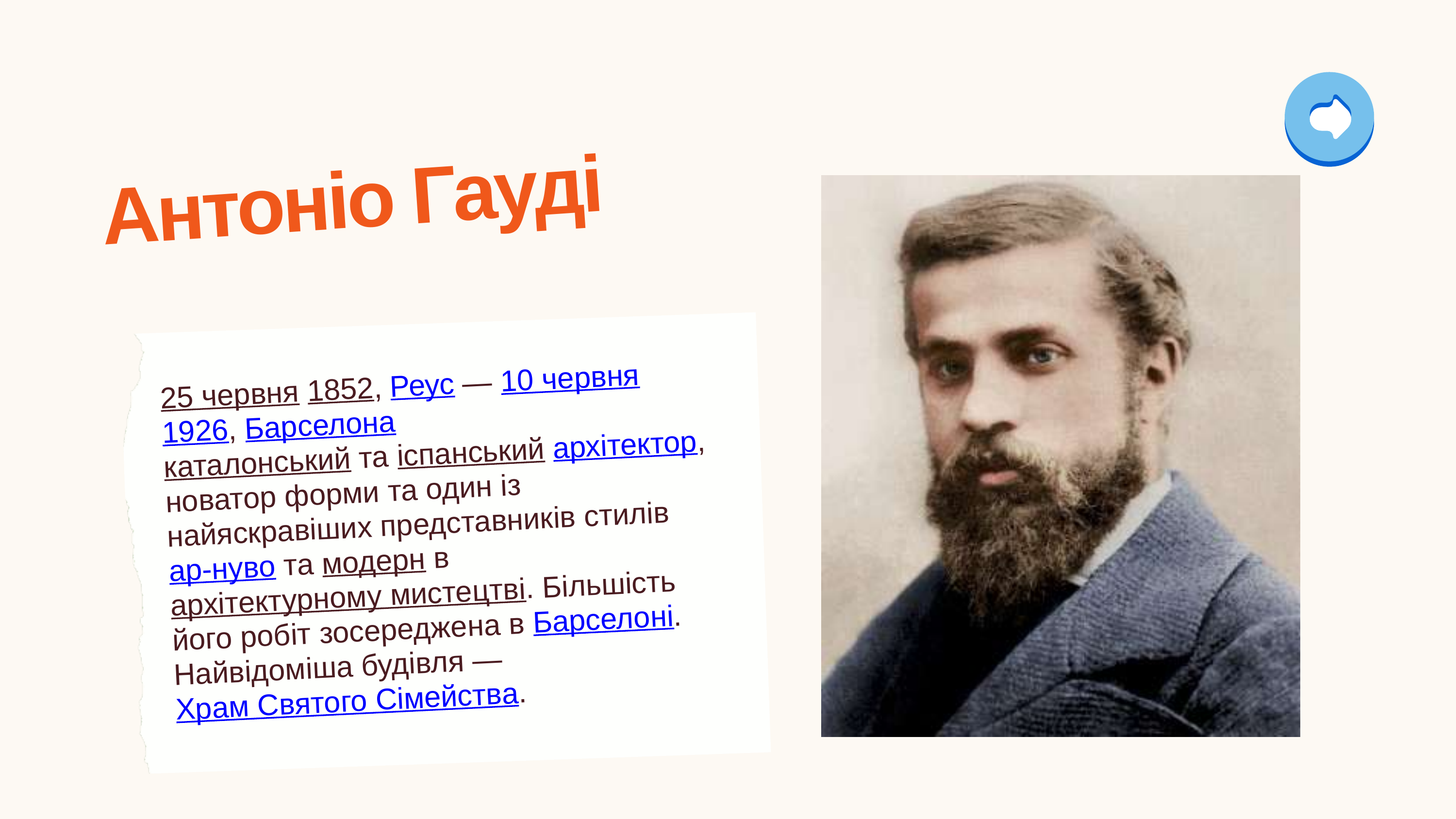

Антоніо Гауді

25 червня 1852, Реус — 10 червня 1926, Барселона
каталонський та іспанський архітектор, новатор форми та один із найяскравіших представників стилів ар-нуво та модерн в архітектурному мистецтві. Більшість його робіт зосереджена в Барселоні. Найвідоміша будівля — Храм Святого Сімейства.